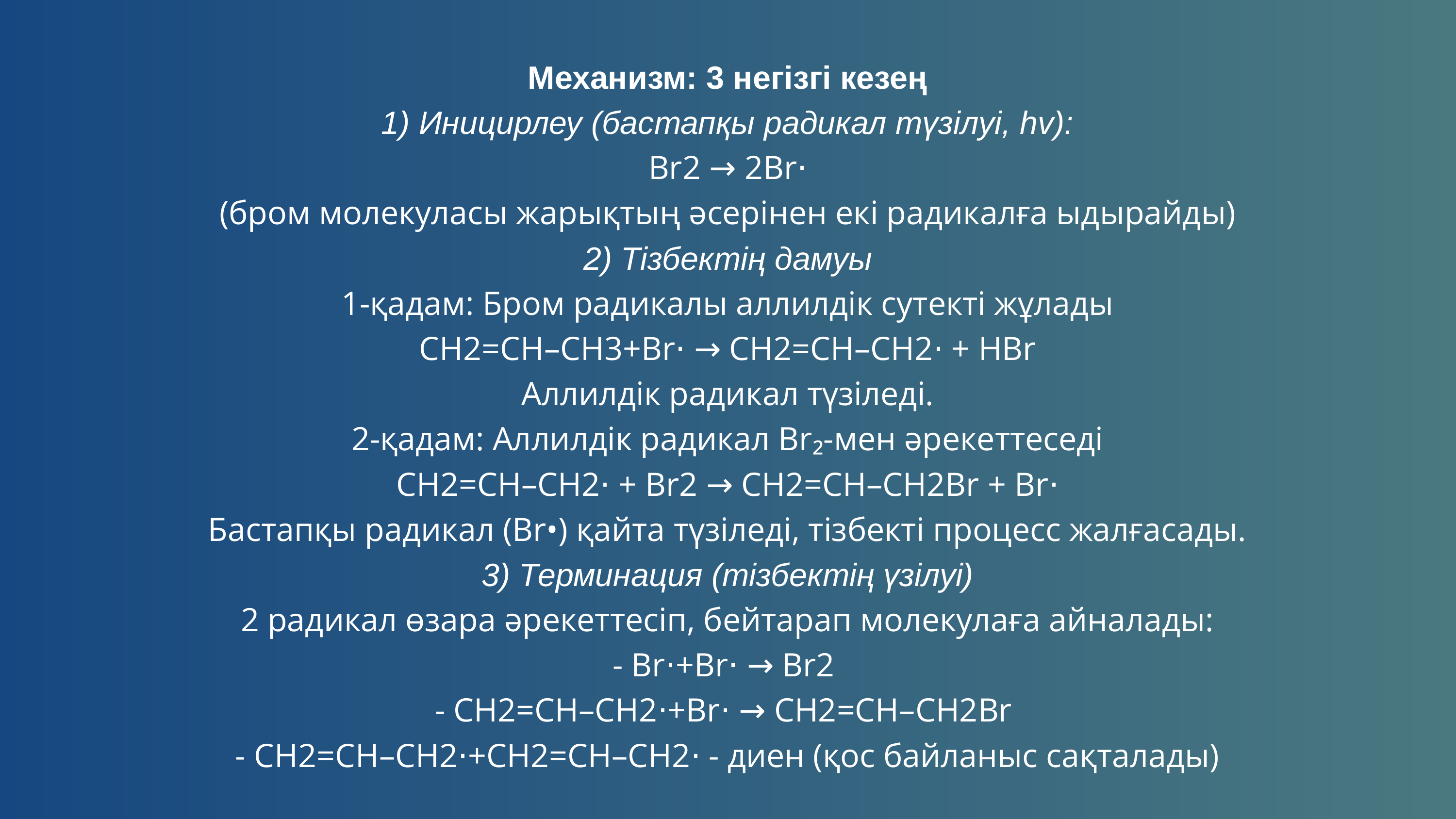

Механизм: 3 негізгі кезең
1) Иницирлеу (бастапқы радикал түзілуі, hv):
Br2 → 2Br⋅
(бром молекуласы жарықтың әсерінен екі радикалға ыдырайды)
2) Тізбектің дамуы
1-қадам: Бром радикалы аллилдік сутекті жұлады
CH2=CH–CH3+Br⋅ → CH2=CH–CH2⋅ + HBr
Аллилдік радикал түзіледі.
2-қадам: Аллилдік радикал Br₂-мен әрекеттеседі
CH2=CH–CH2⋅ + Br2 → CH2=CH–CH2Br + Br⋅
Бастапқы радикал (Br•) қайта түзіледі, тізбекті процесс жалғасады.
3) Терминация (тізбектің үзілуі)
2 радикал өзара әрекеттесіп, бейтарап молекулаға айналады:
- Br⋅+Br⋅ → Br2
- CH2=CH–CH2⋅+Br⋅ → CH2=CH–CH2Br
- CH2=CH–CH2⋅+CH2=CH–CH2⋅ - диен (қос байланыс сақталады)